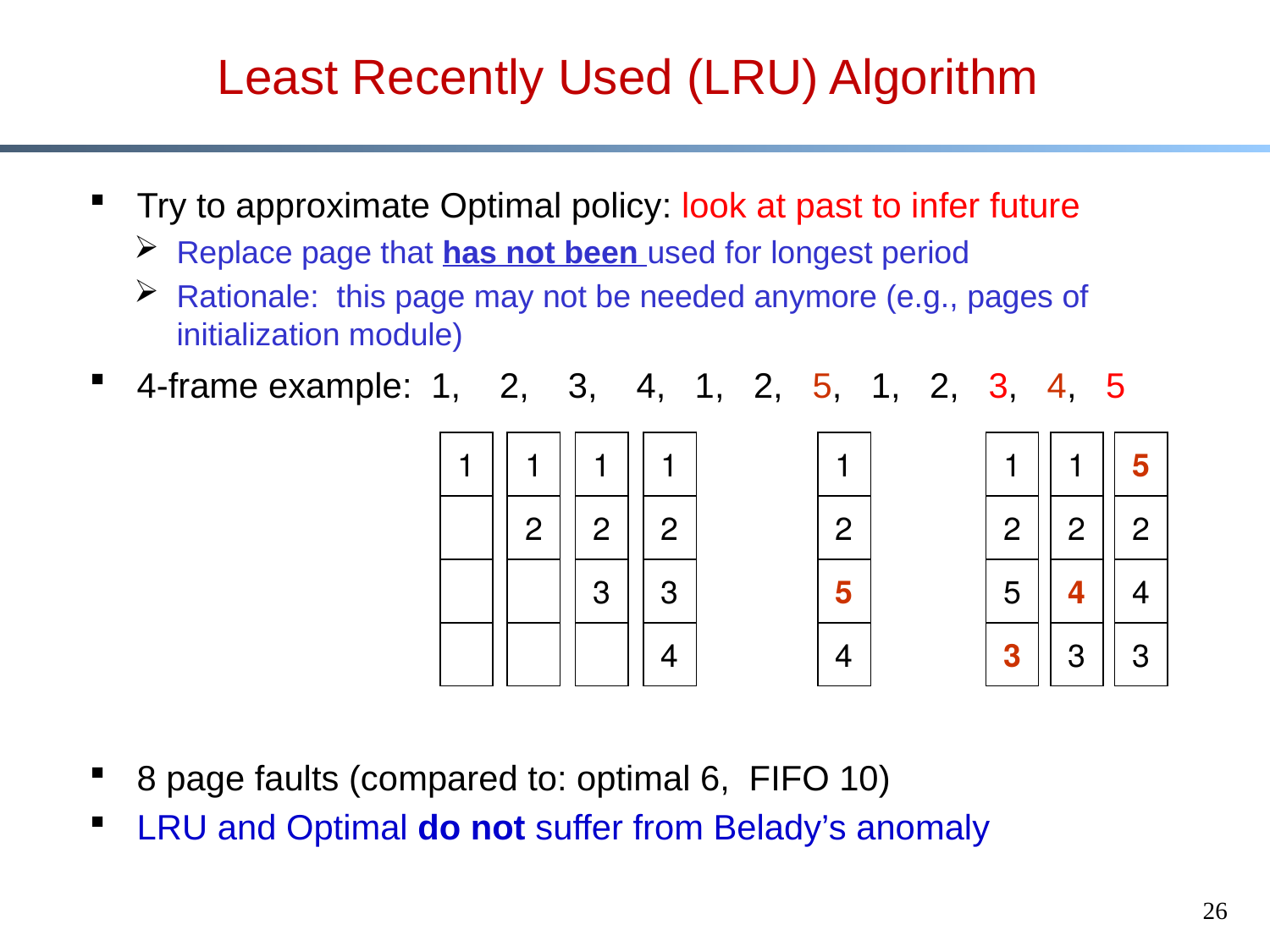

# Least Recently Used (LRU) Algorithm
Try to approximate Optimal policy: look at past to infer future
Replace page that has not been used for longest period
Rationale:  this page may not be needed anymore (e.g., pages of  initialization module)
4-frame example:  1,    2,    3,    4,   1,   2,   5,   1,   2,   3,   4,   5

8 page faults (compared to: optimal 6,  FIFO 10)
LRU and Optimal do not suffer from Belady’s anomaly
1

1
2

1
2
3

1
2
3
4
1
2
5
4
1
2
5
3
1
2
4
3
5
2
4
3
26